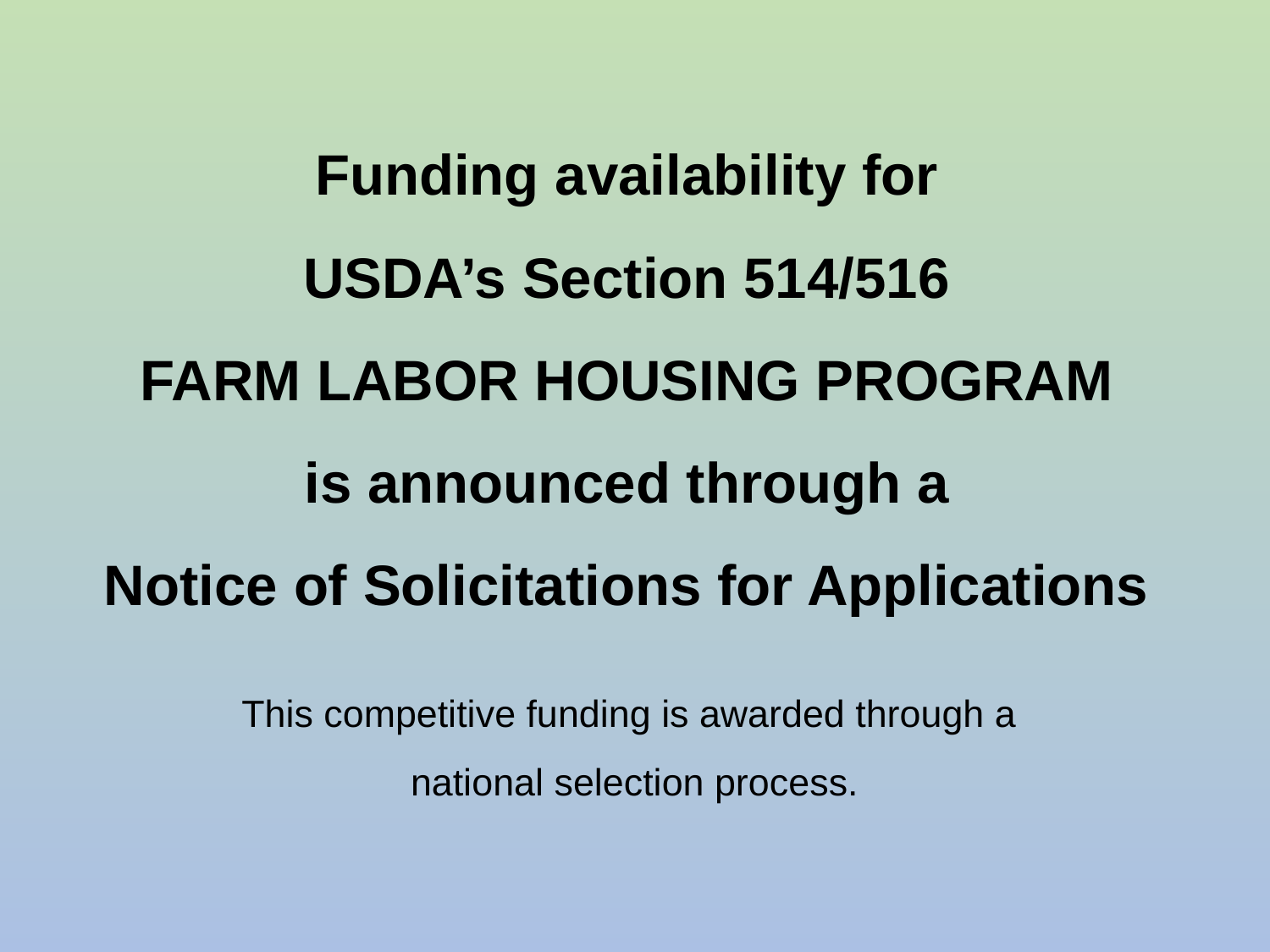

# Funding availability for USDA’s Section 514/516 FARM LABOR HOUSING PROGRAM is announced through a Notice of Solicitations for Applications This competitive funding is awarded through a national selection process.